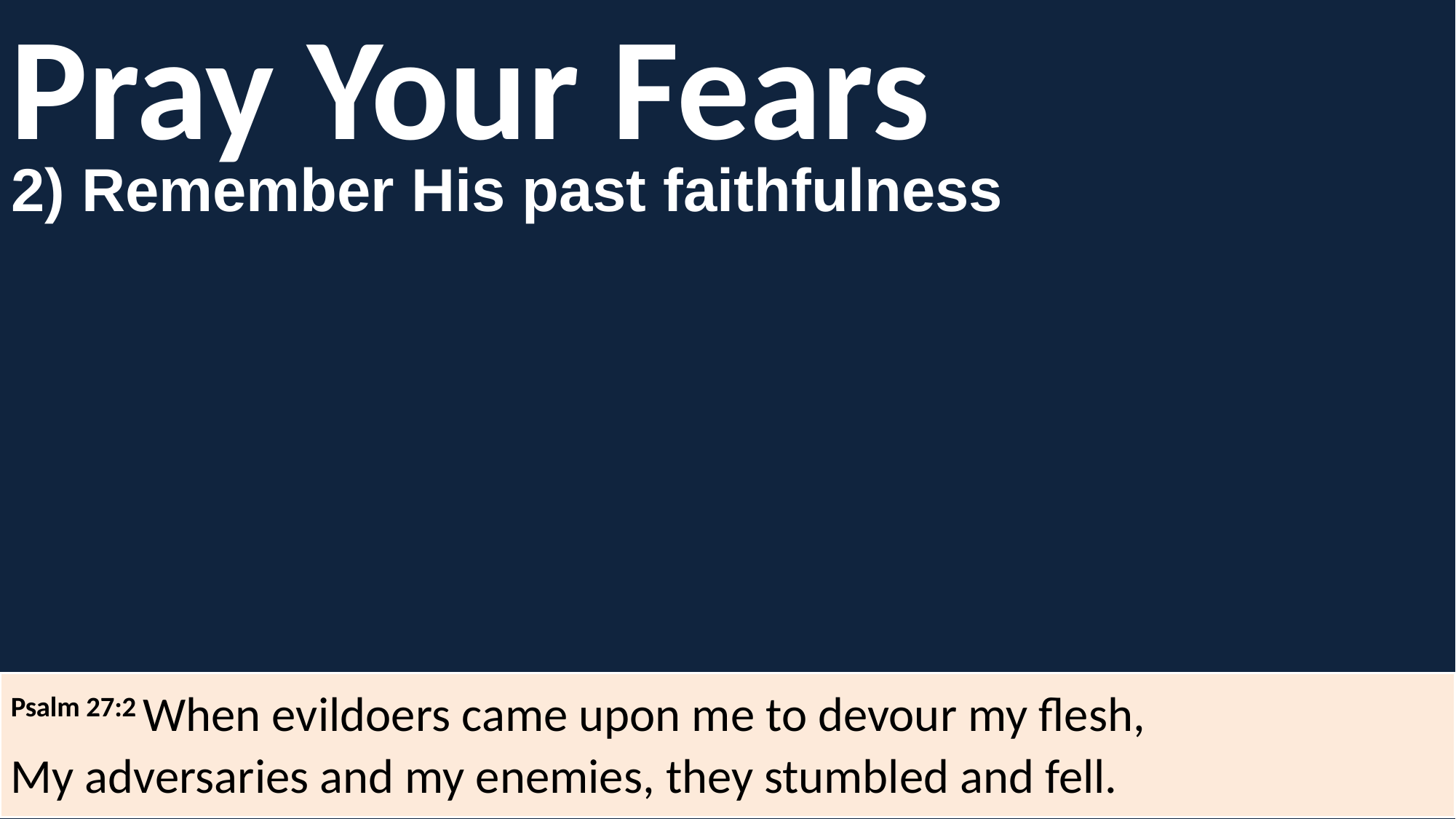

Pray Your Fears
2) Remember His past faithfulness
Psalm 27:2 When evildoers came upon me to devour my flesh,
My adversaries and my enemies, they stumbled and fell.